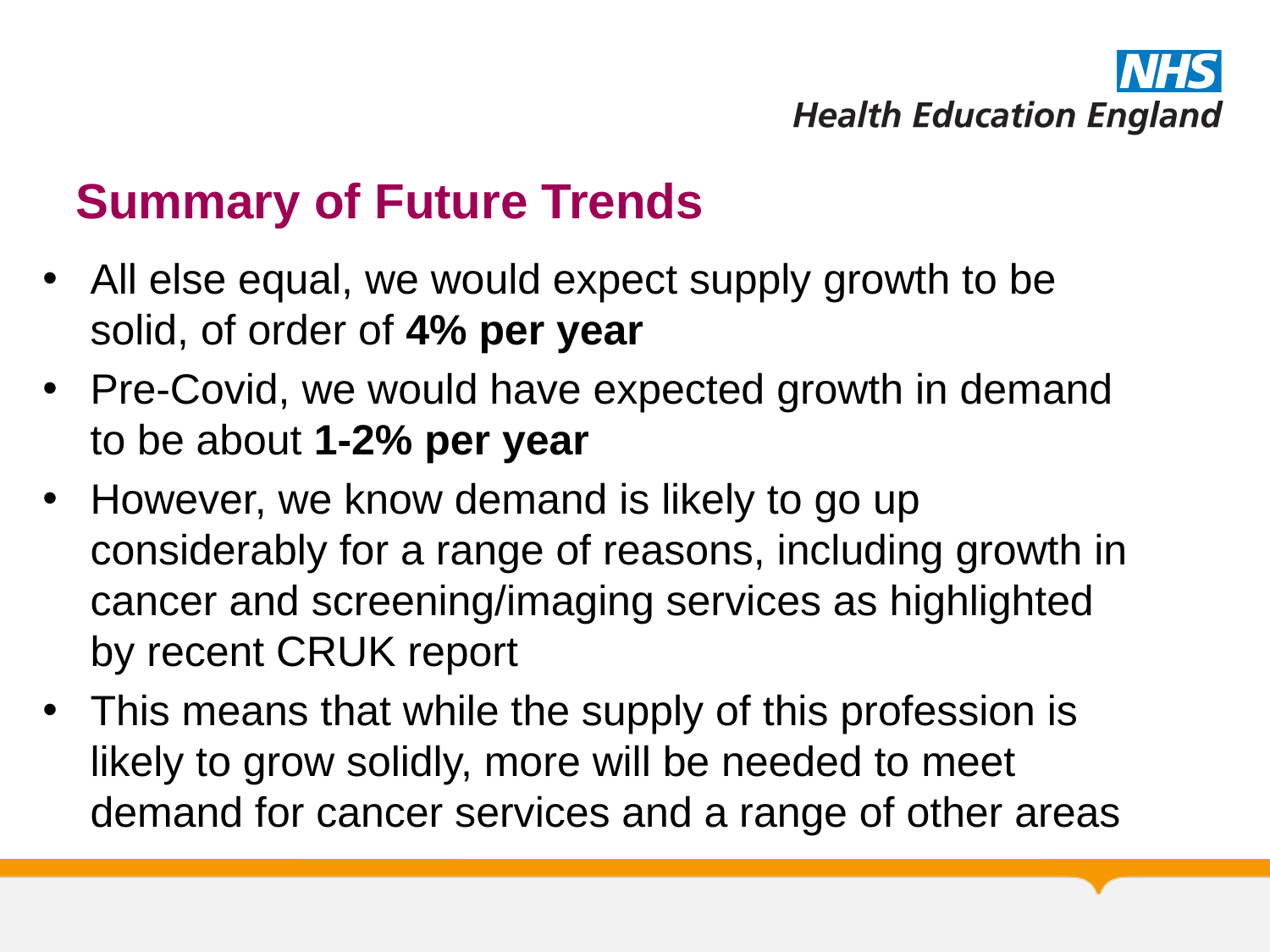

# Summary of Future Trends
All else equal, we would expect supply growth to be solid, of order of 4% per year
Pre-Covid, we would have expected growth in demand to be about 1-2% per year
However, we know demand is likely to go up considerably for a range of reasons, including growth in cancer and screening/imaging services as highlighted by recent CRUK report
This means that while the supply of this profession is likely to grow solidly, more will be needed to meet demand for cancer services and a range of other areas